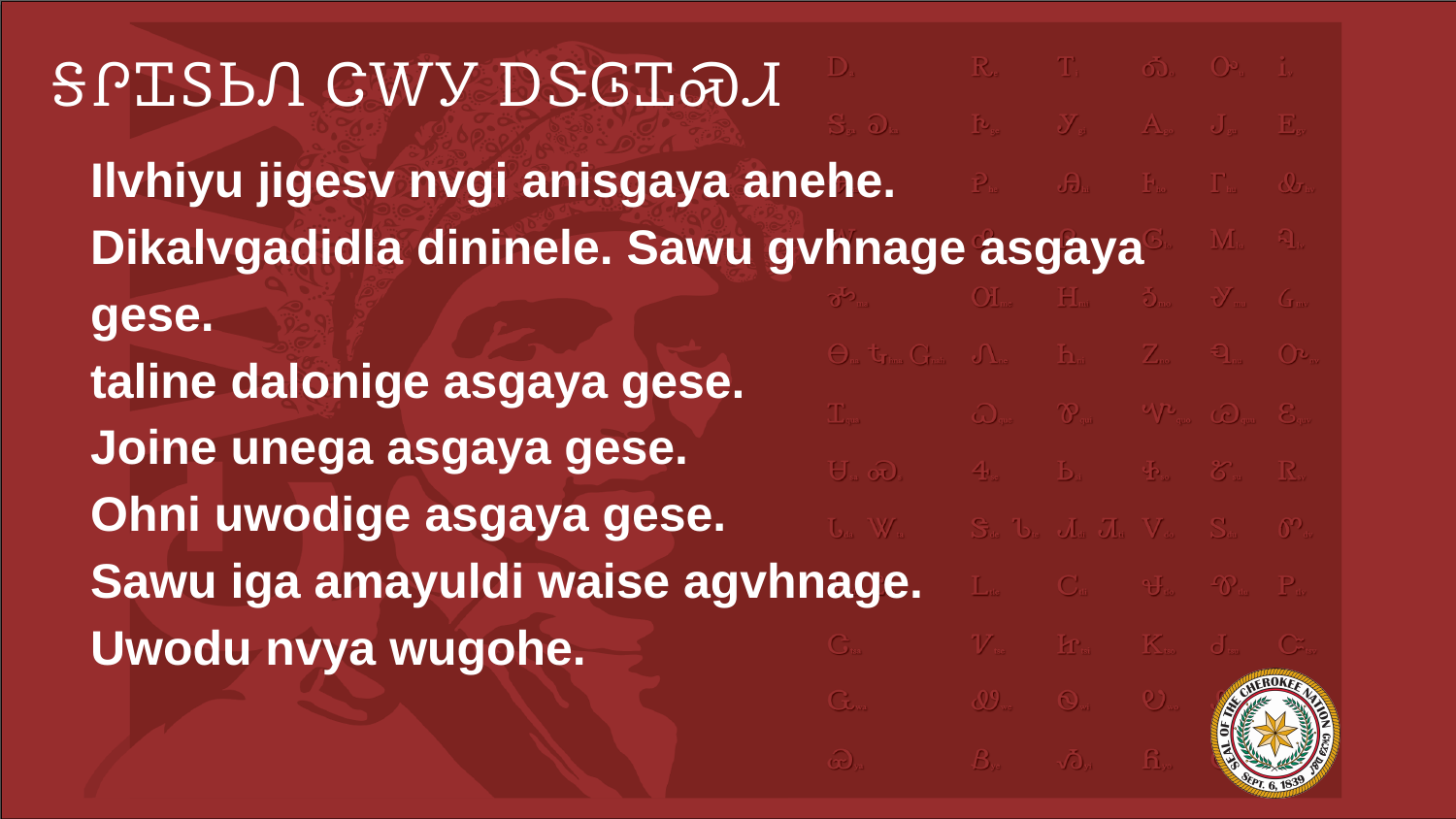

# ᎦᎵᏆᏚᏏᏁ ᏣᎳᎩ ᎠᏕᎶᏆᏍᏗ
Ilvhiyu jigesv nvgi anisgaya anehe.
Dikalvgadidla dininele. Sawu gvhnage asgaya gese.
taline dalonige asgaya gese.
Joine unega asgaya gese.
Ohni uwodige asgaya gese.
Sawu iga amayuldi waise agvhnage.
Uwodu nvya wugohe.